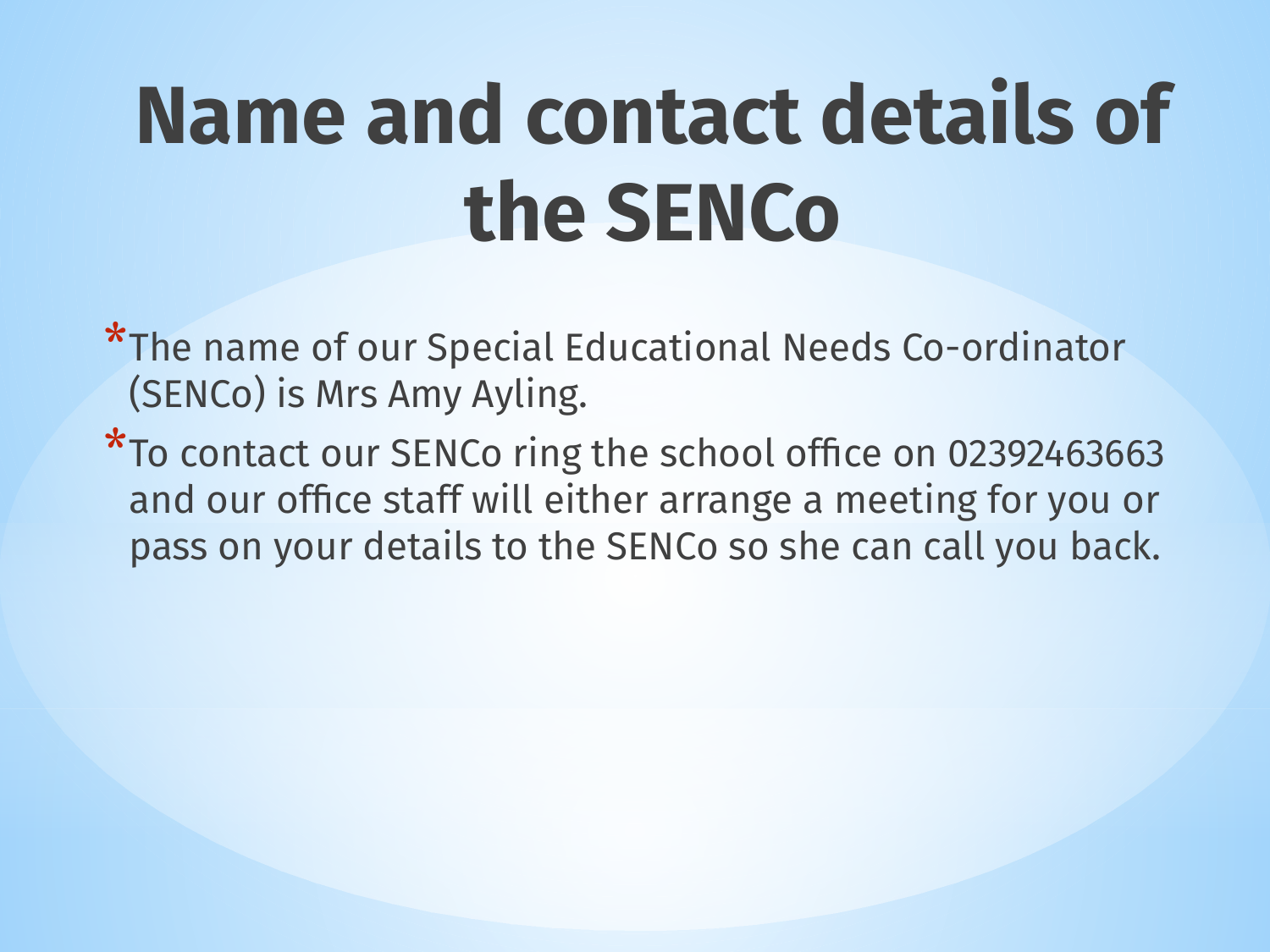

Name and contact details of the SENCo
The name of our Special Educational Needs Co-ordinator (SENCo) is Mrs Amy Ayling.
To contact our SENCo ring the school office on 02392463663 and our office staff will either arrange a meeting for you or pass on your details to the SENCo so she can call you back.